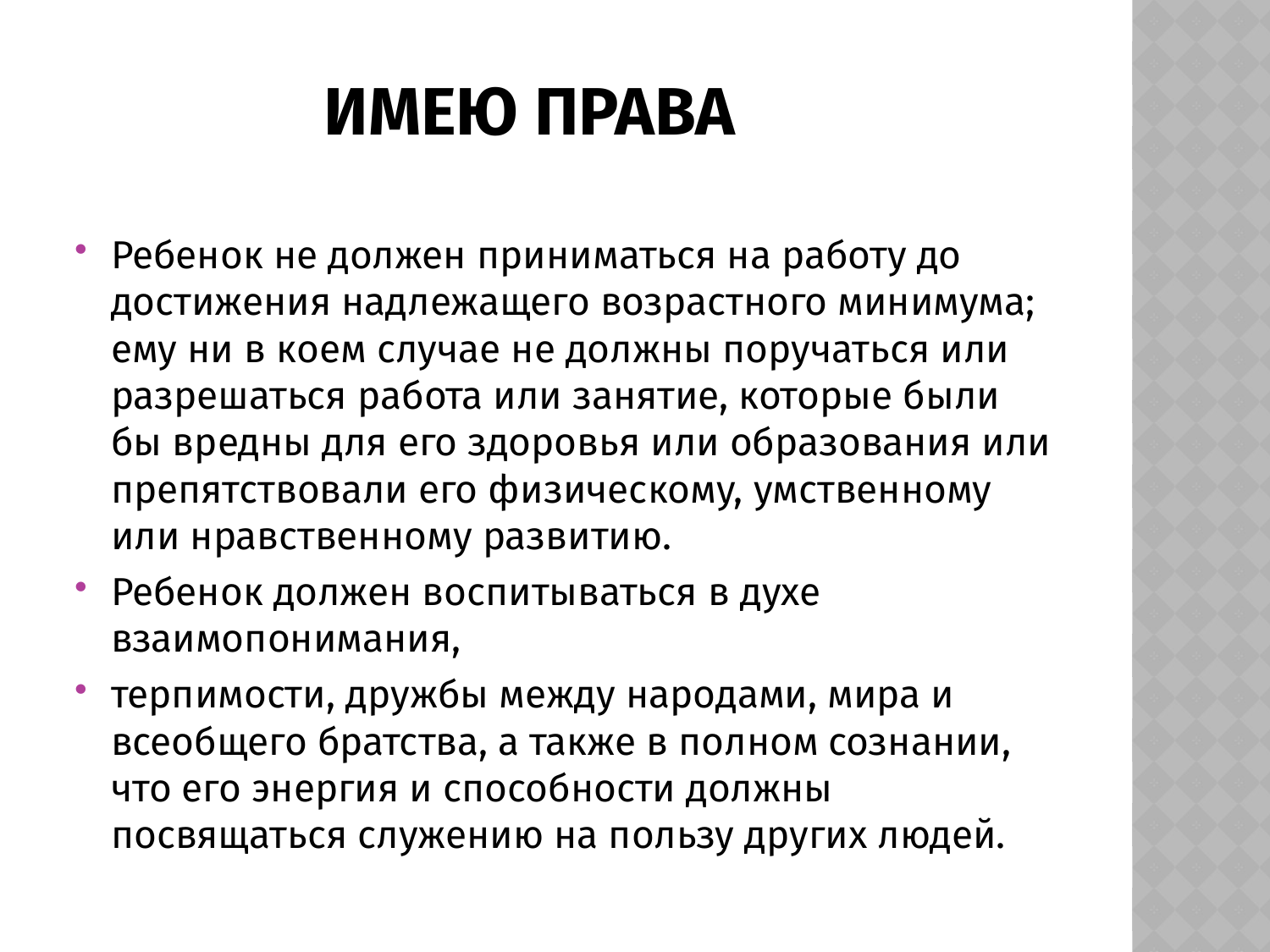

# Имею права
Ребенок не должен приниматься на работу до достижения надлежащего возрастного минимума; ему ни в коем случае не должны поручаться или разрешаться работа или занятие, которые были бы вредны для его здоровья или образования или препятствовали его физическому, умственному или нравственному развитию.
Ребенок должен воспитываться в духе взаимопонимания,
терпимости, дружбы между народами, мира и всеобщего братства, а также в полном сознании, что его энергия и способности должны посвящаться служению на пользу других людей.